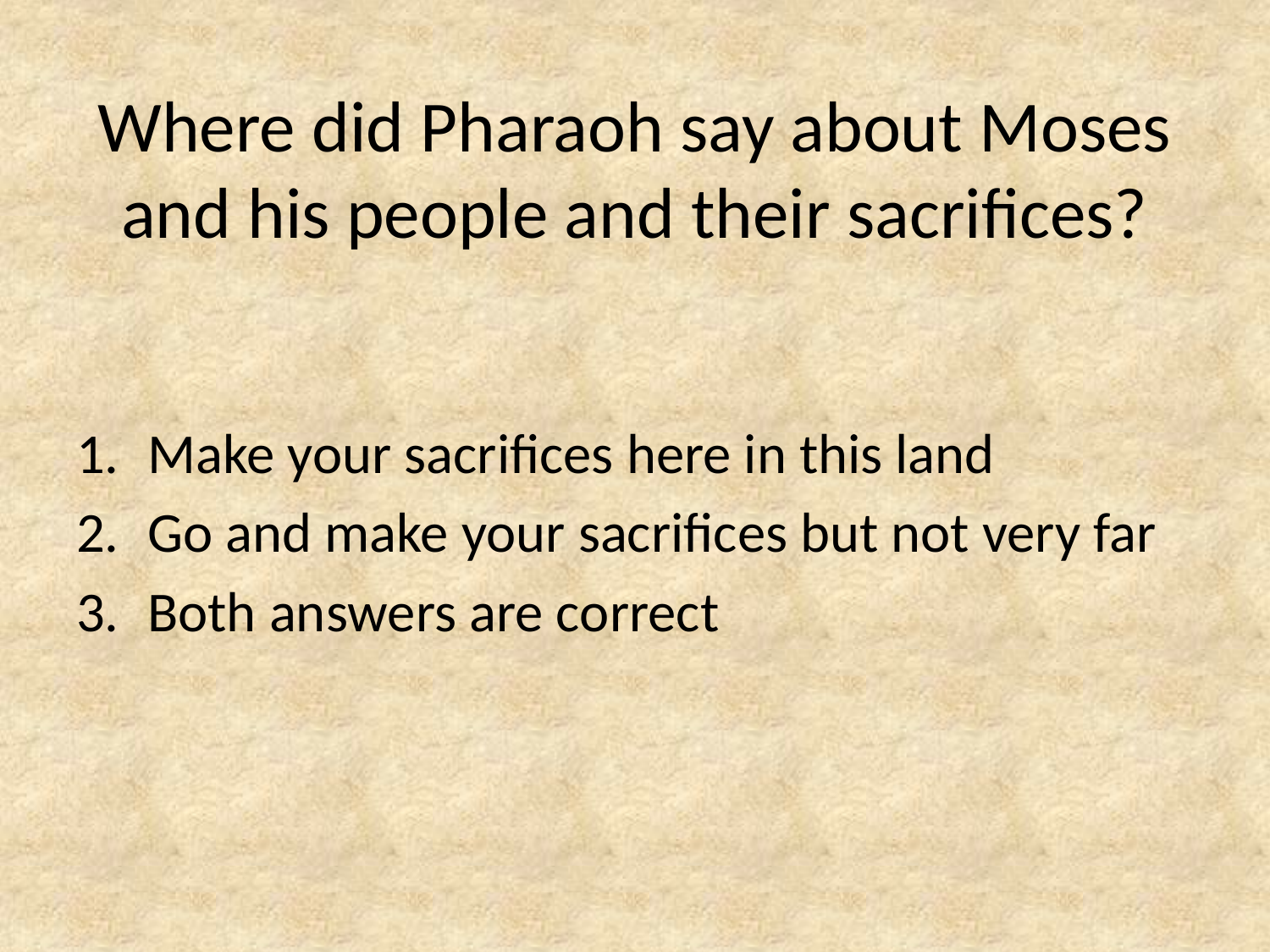

# Where did Pharaoh say about Moses and his people and their sacrifices?
Make your sacrifices here in this land
Go and make your sacrifices but not very far
Both answers are correct